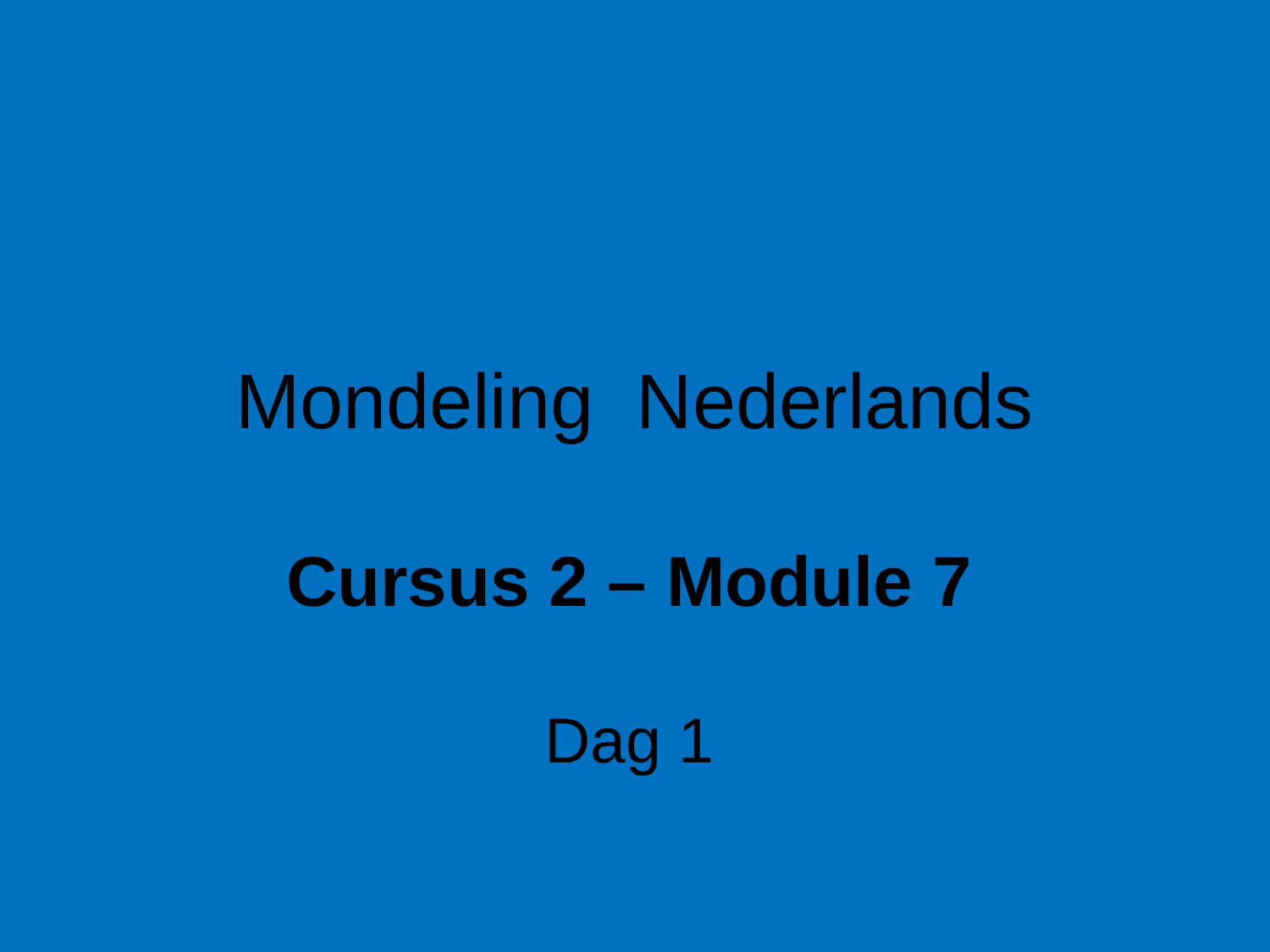

# Mondeling  Nederlands
Cursus 2 – Module 7

Dag 1